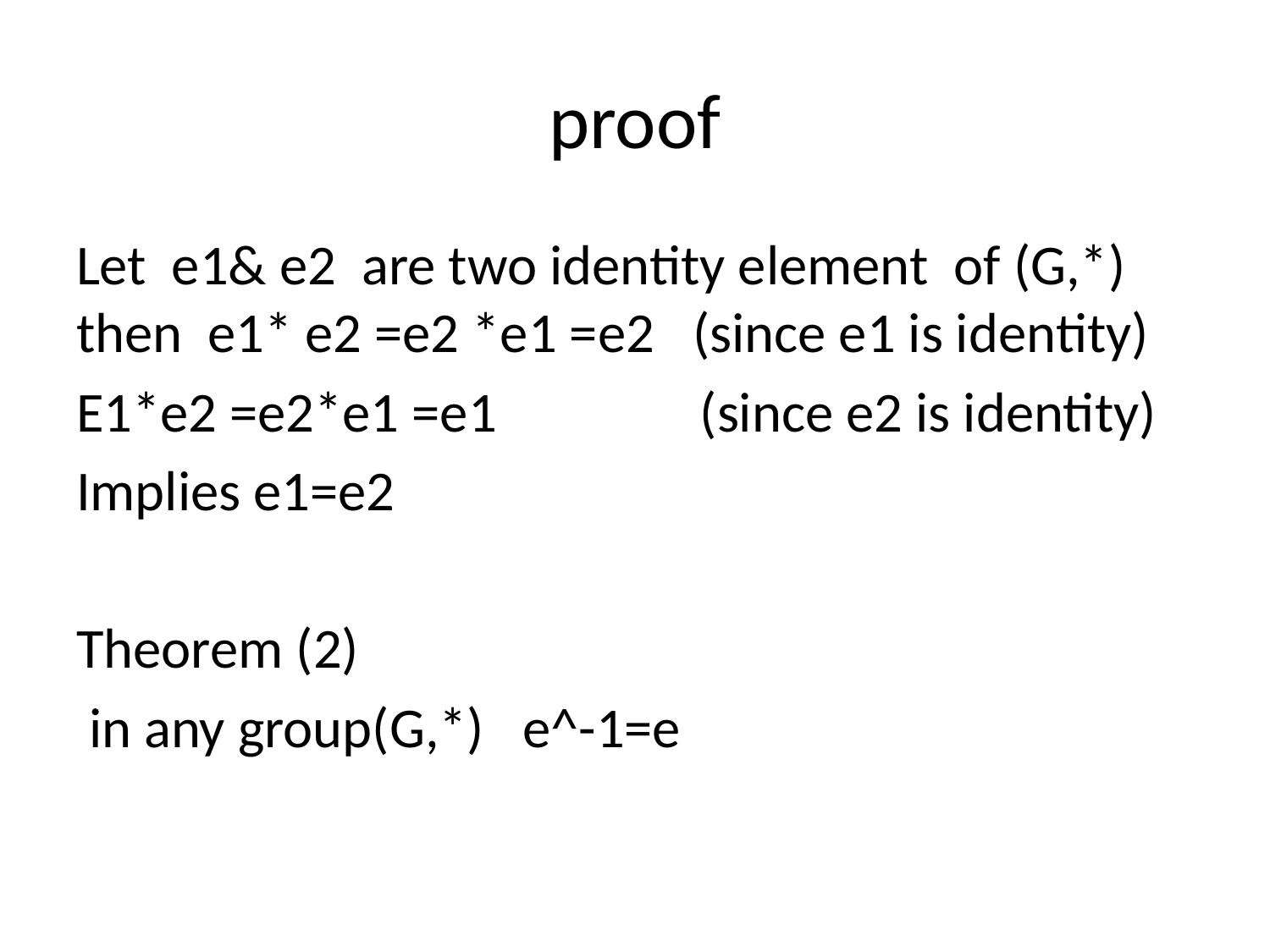

# proof
Let  e1& e2  are two identity element  of (G,*) then  e1* e2 =e2 *e1 =e2   (since e1 is identity)
E1*e2 =e2*e1 =e1                (since e2 is identity)
Implies e1=e2

Theorem (2)
 in any group(G,*)   e^-1=e